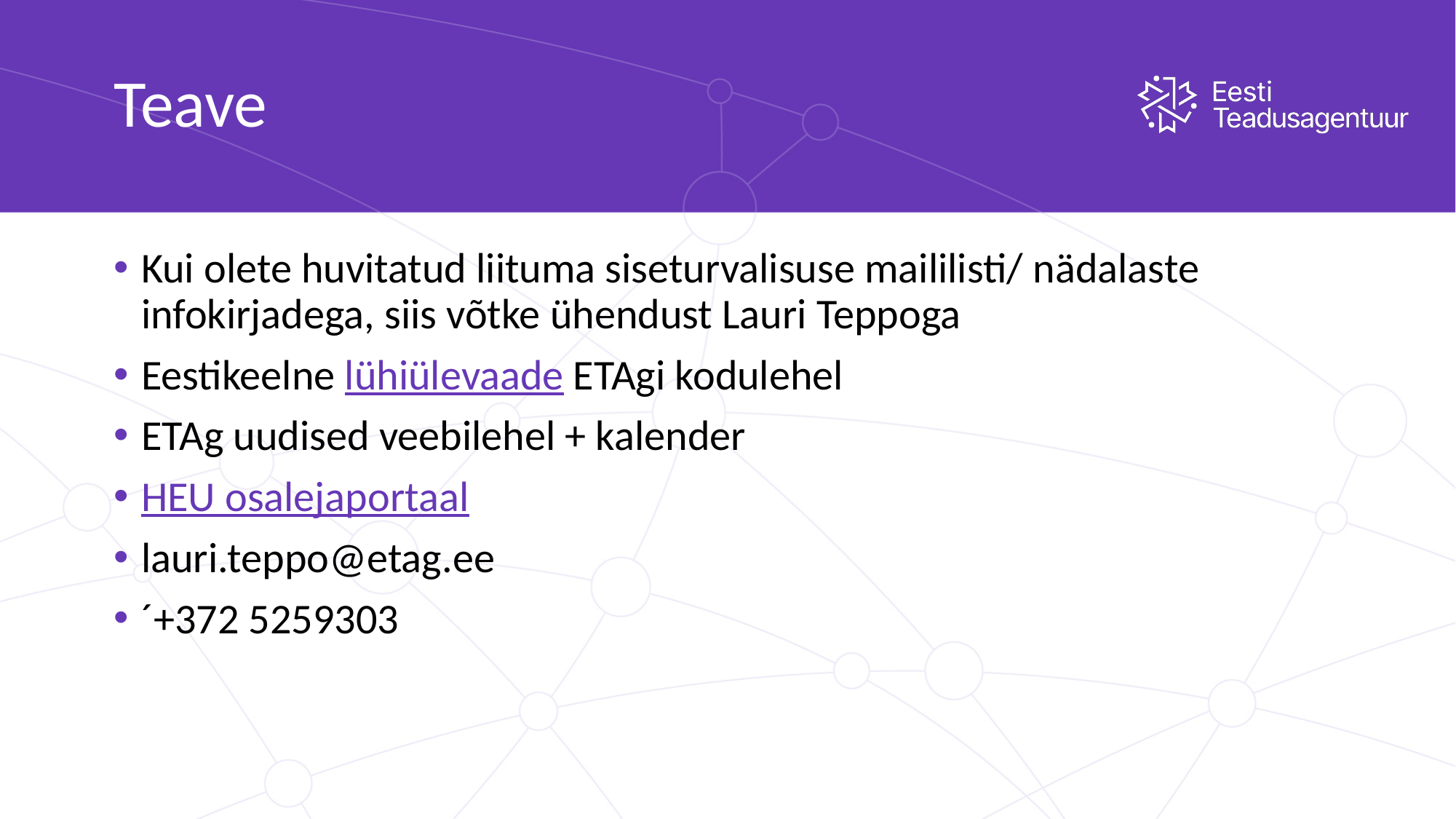

# Teave
Kui olete huvitatud liituma siseturvalisuse maililisti/ nädalaste infokirjadega, siis võtke ühendust Lauri Teppoga
Eestikeelne lühiülevaade ETAgi kodulehel
ETAg uudised veebilehel + kalender
HEU osalejaportaal
lauri.teppo@etag.ee
´+372 5259303